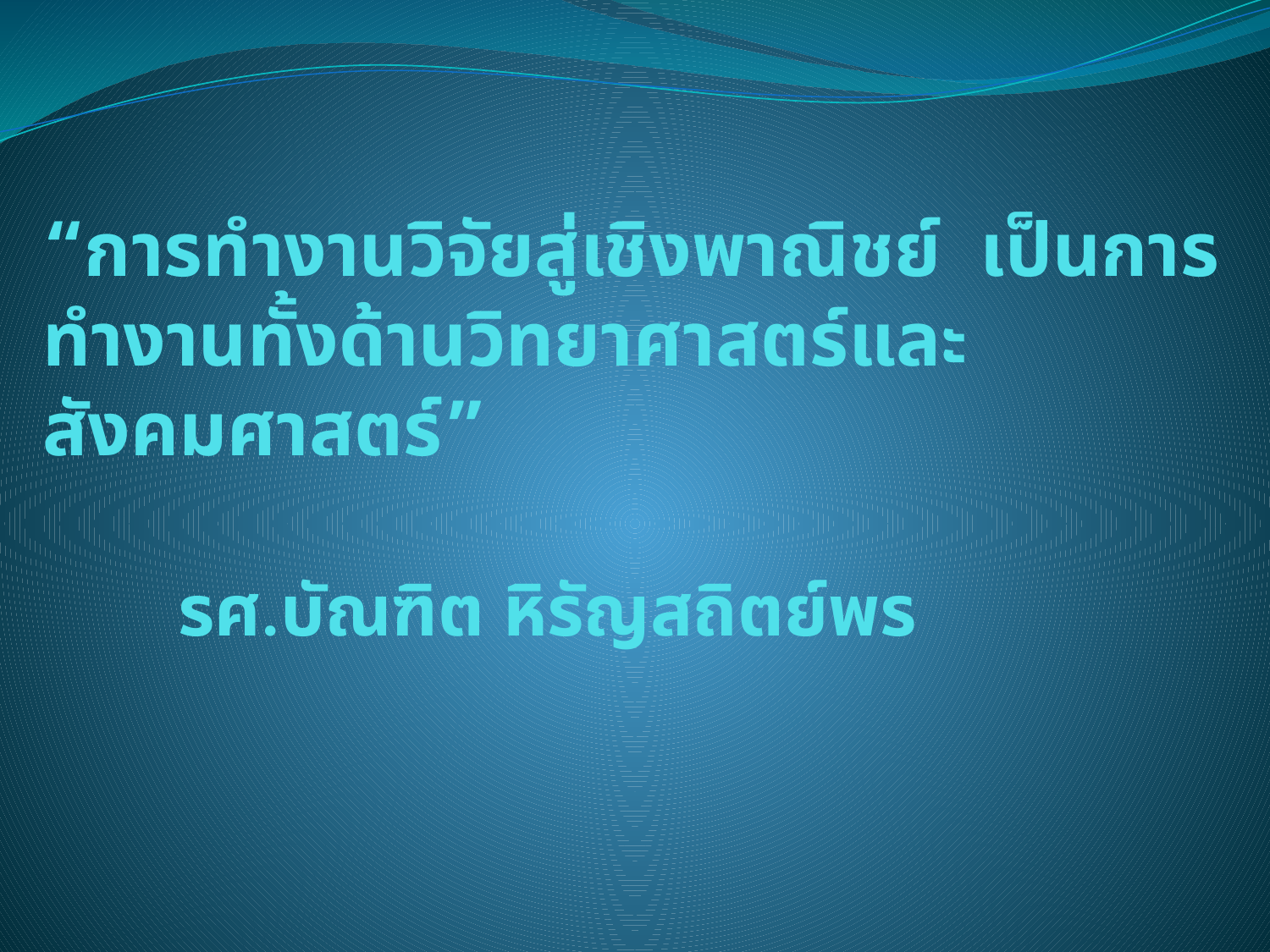

# “การทำงานวิจัยสู่เชิงพาณิชย์  เป็นการทำงานทั้งด้านวิทยาศาสตร์และสังคมศาสตร์” รศ.บัณฑิต หิรัญสถิตย์พร